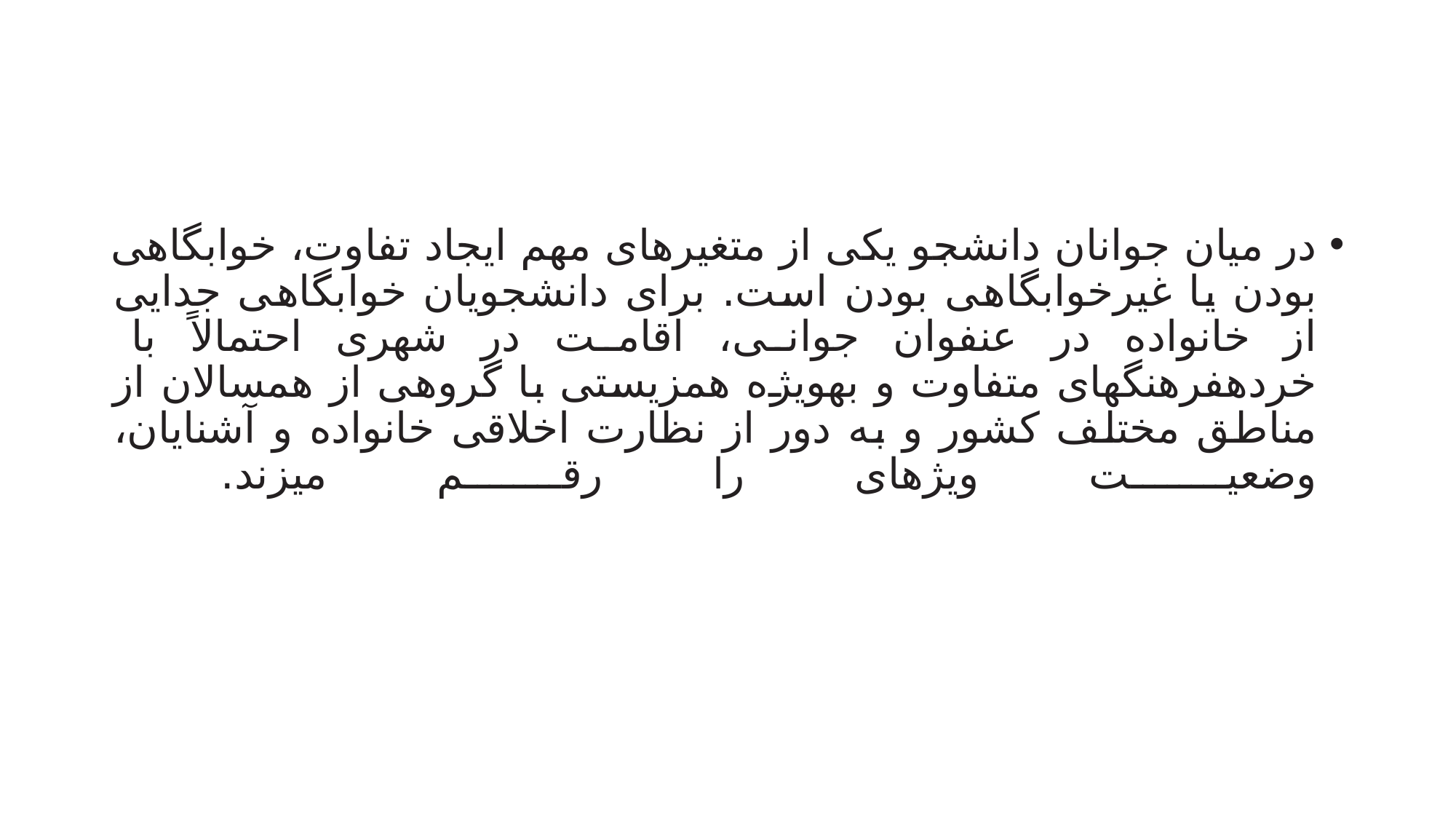

#
در میان جوانان دانشجو یکی از متغیرهای مهم ایجاد تفاوت، خوابگاهی بودن یا غیرخوابگاهی بودن است. برای دانشجویان خوابگاهی جدایی از خانواده در عنفوان جوانی، اقامت در شهری احتمالاً با خردهفرهنگهای متفاوت و بهویژه همزیستی با گروهی از همسالان از مناطق مختلف کشور و به دور از نظارت اخلاقی خانواده و آشنایان، وضعیت ویژهای را رقم میزند.